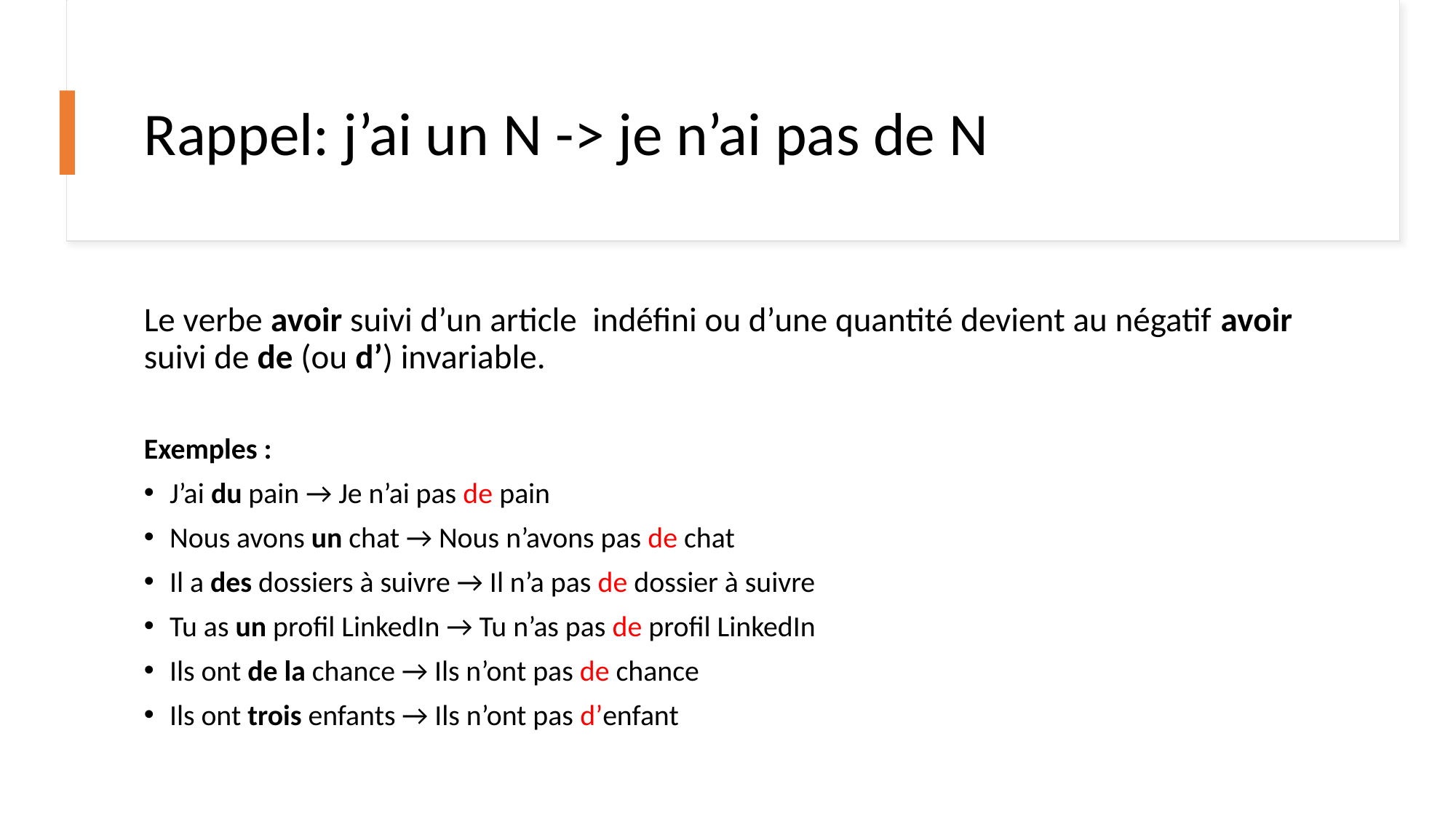

# Rappel: j’ai un N -> je n’ai pas de N

Le verbe avoir suivi d’un article  indéfini ou d’une quantité devient au négatif avoir suivi de de (ou d’) invariable.

Exemples :
J’ai du pain → Je n’ai pas de pain
Nous avons un chat → Nous n’avons pas de chat
Il a des dossiers à suivre → Il n’a pas de dossier à suivre
Tu as un profil LinkedIn → Tu n’as pas de profil LinkedIn
Ils ont de la chance → Ils n’ont pas de chance
Ils ont trois enfants → Ils n’ont pas d’enfant